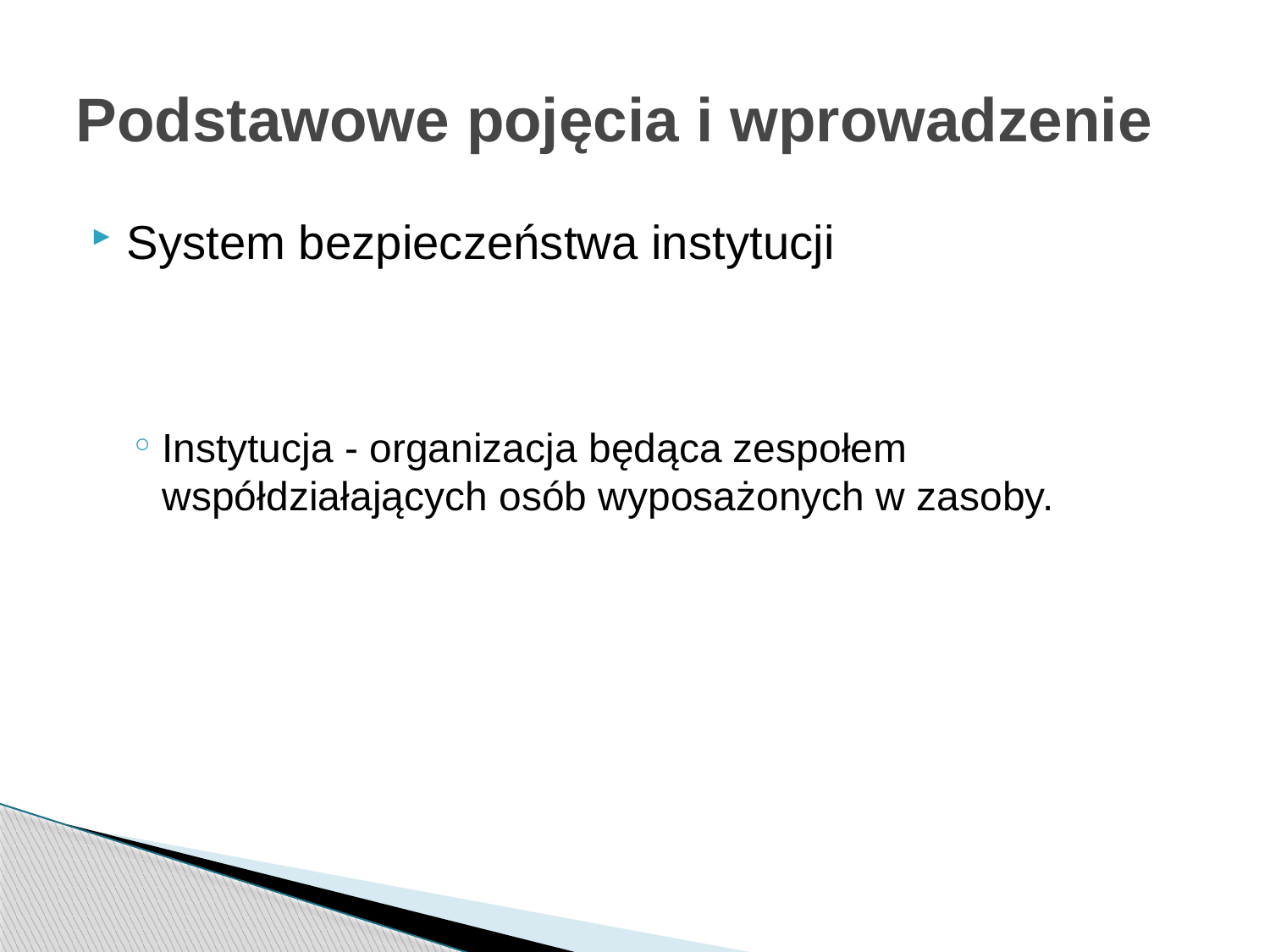

# Podstawowe pojęcia i wprowadzenie
System bezpieczeństwa instytucji

Instytucja - organizacja będąca zespołem współdziałających osób wyposażonych w zasoby.